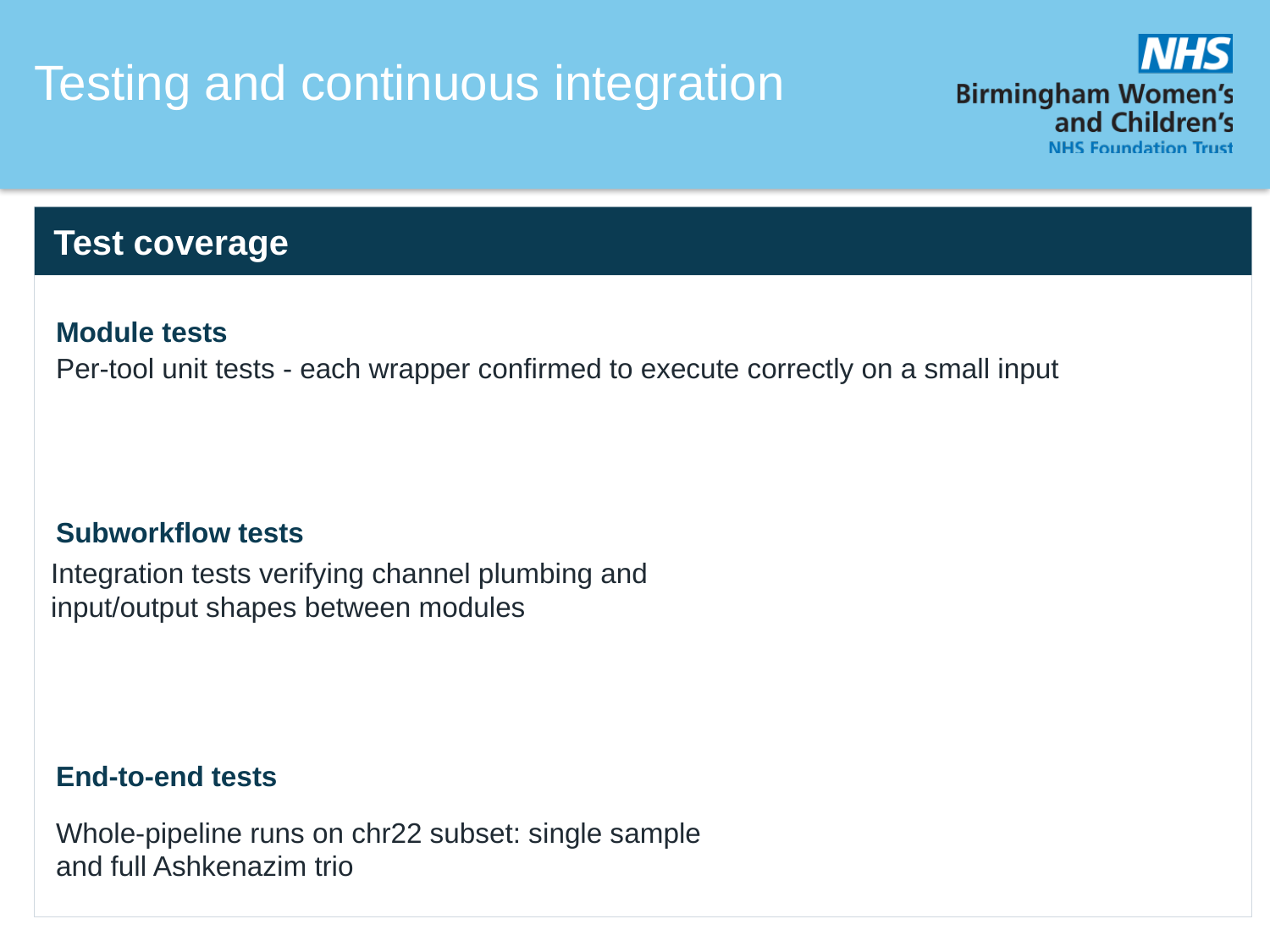

Testing and continuous integration

Test coverage
Module tests
Per-tool unit tests - each wrapper confirmed to execute correctly on a small input
Subworkflow tests
Integration tests verifying channel plumbing and input/output shapes between modules
End-to-end tests
Whole-pipeline runs on chr22 subset: single sample and full Ashkenazim trio